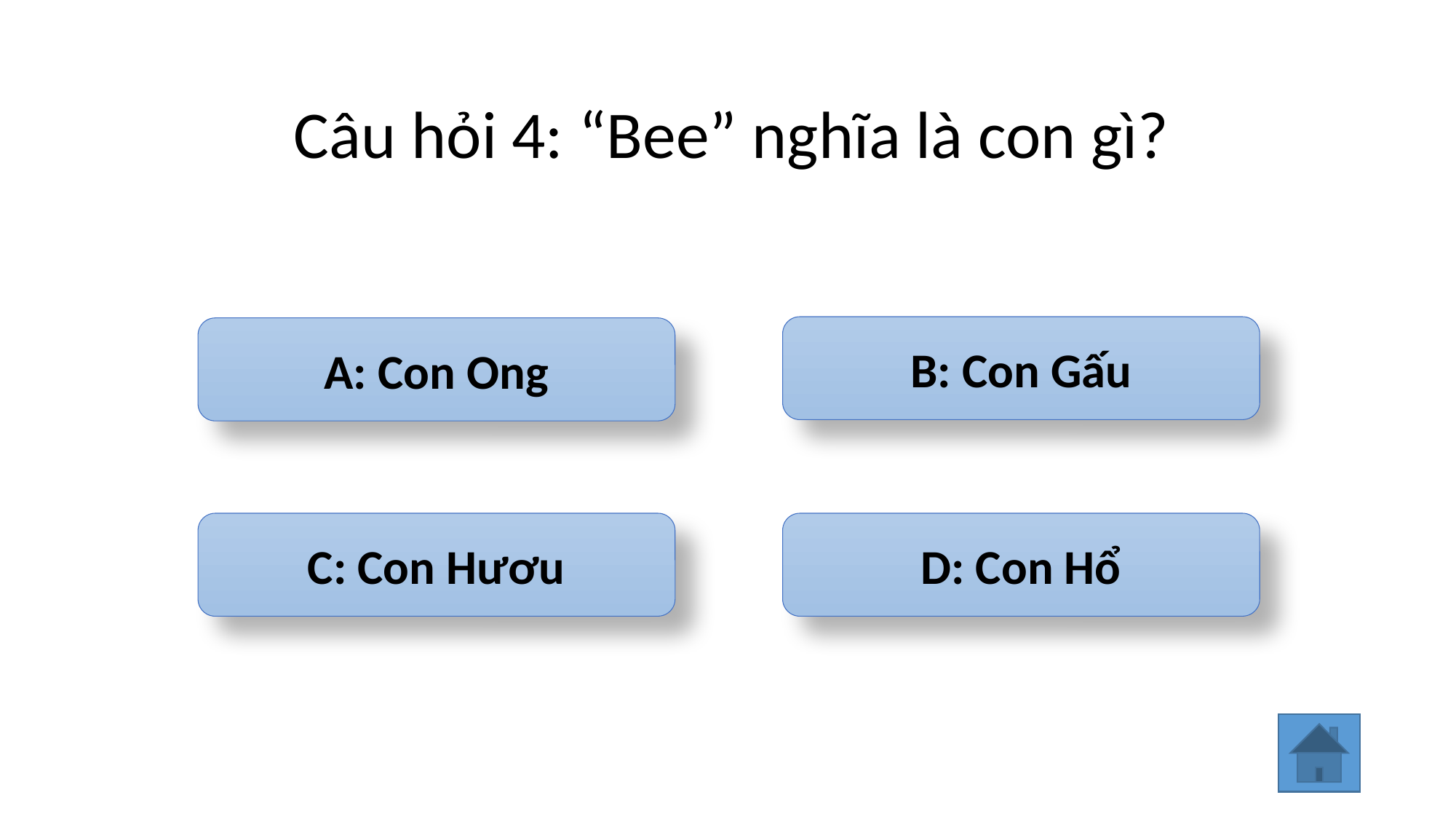

# Câu hỏi 4: “Bee” nghĩa là con gì?
B: Con Gấu
A: Con Ong
C: Con Hươu
D: Con Hổ